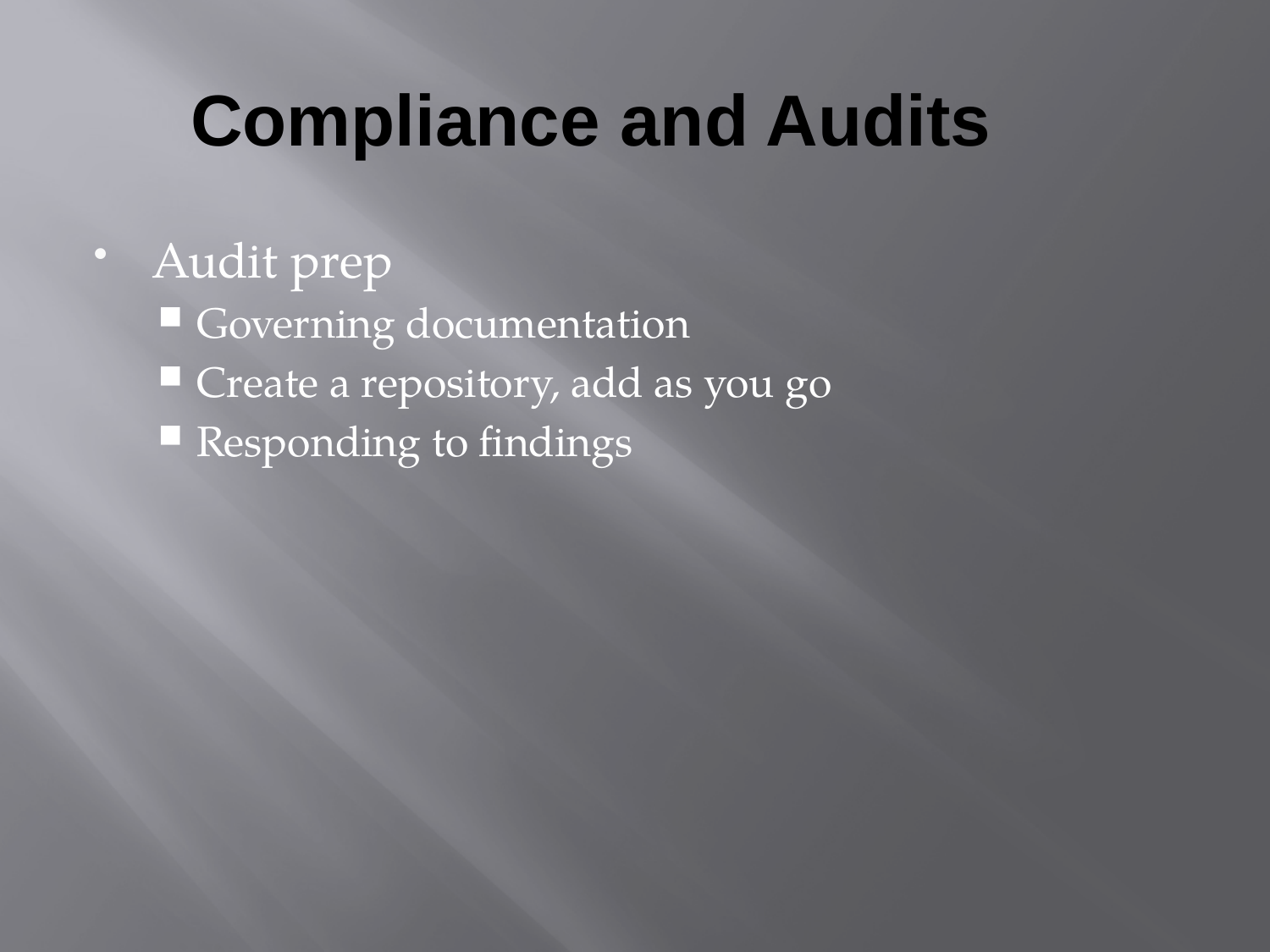

# Compliance and Audits
Audit prep
Governing documentation
Create a repository, add as you go
Responding to findings